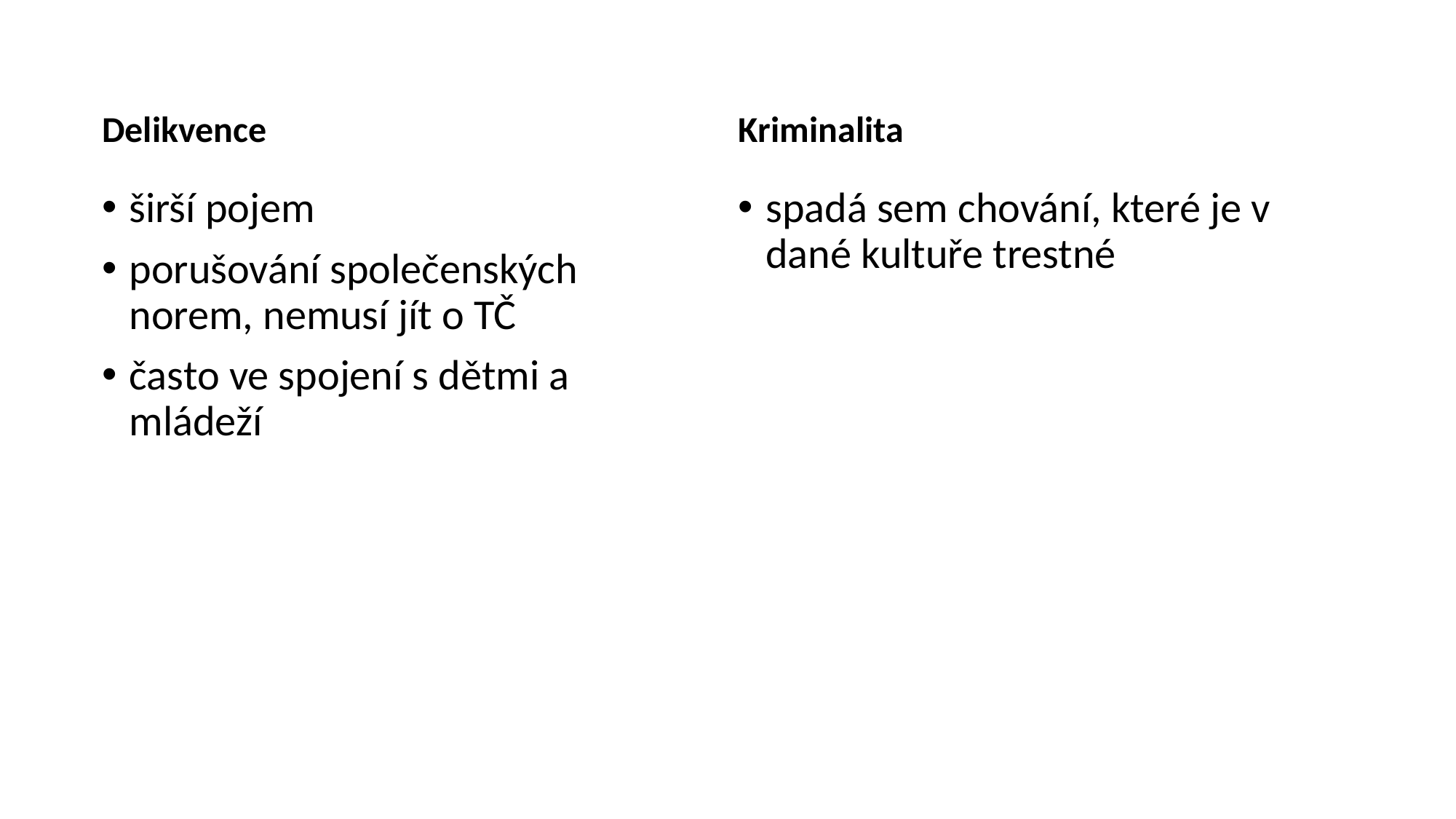

Delikvence
Kriminalita
širší pojem
porušování společenských norem, nemusí jít o TČ
často ve spojení s dětmi a mládeží

spadá sem chování, které je v dané kultuře trestné